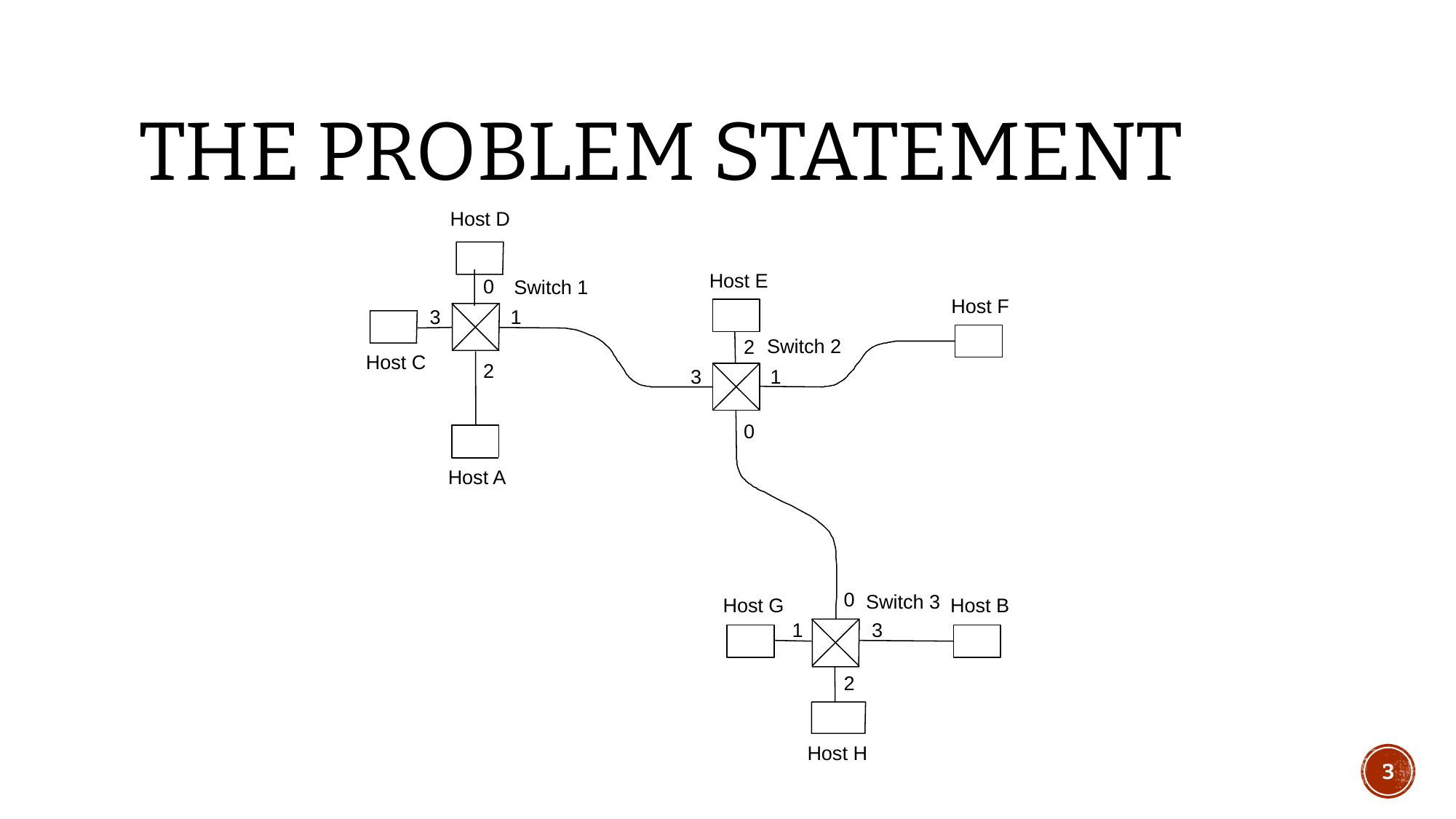

# The problem statement
Host D

Host E

0
Switch 1
Host F

3
1

Switch 2
2

Host C

2

3
1

0

Host A
0
Switch 3
Host B
Host G
1
3

2

Host H
3